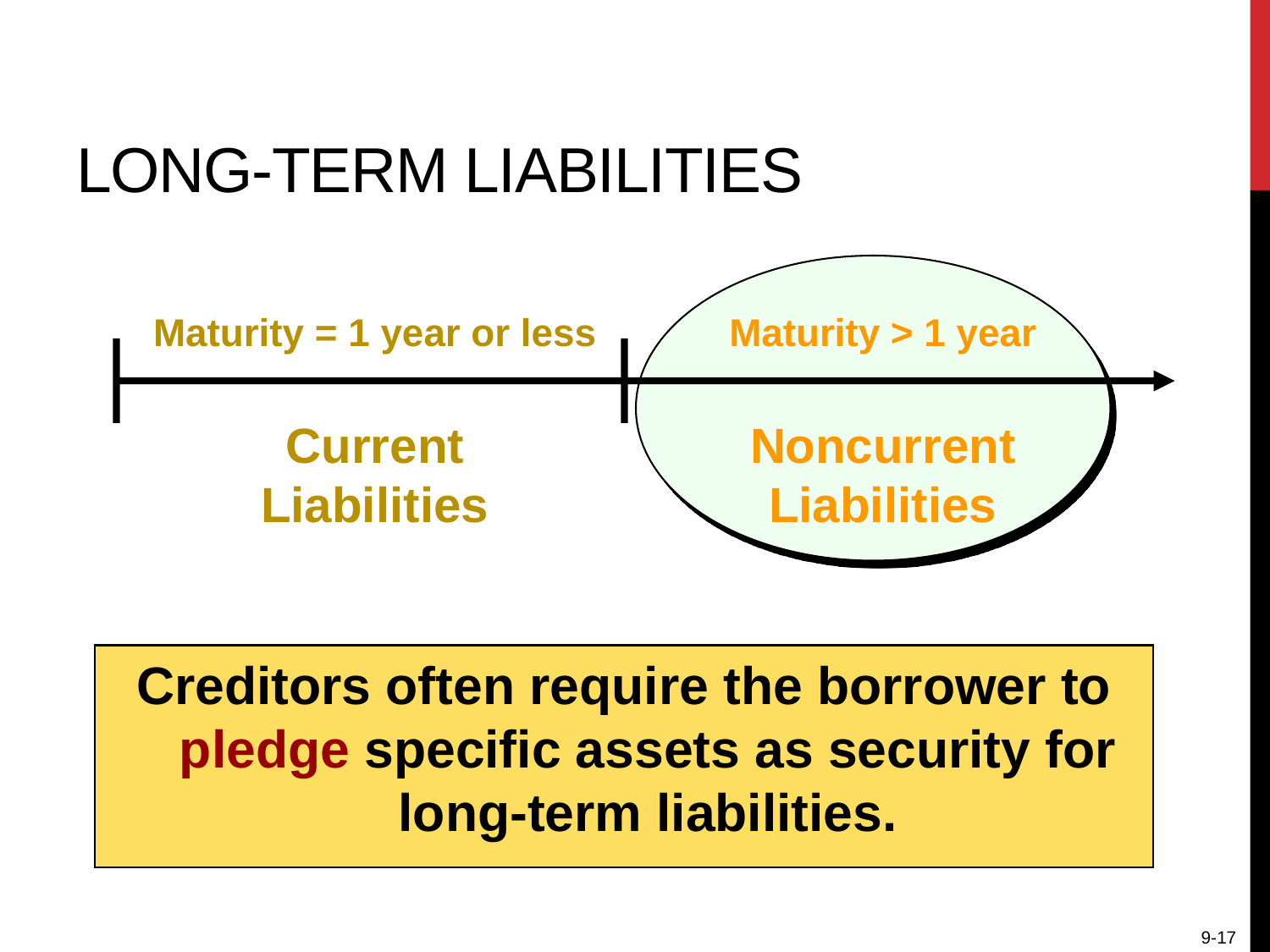

# Long-Term Liabilities

Maturity = 1 year or less
Maturity > 1 year

Current Liabilities
Noncurrent Liabilities
Creditors often require the borrower to pledge specific assets as security for long-term liabilities.